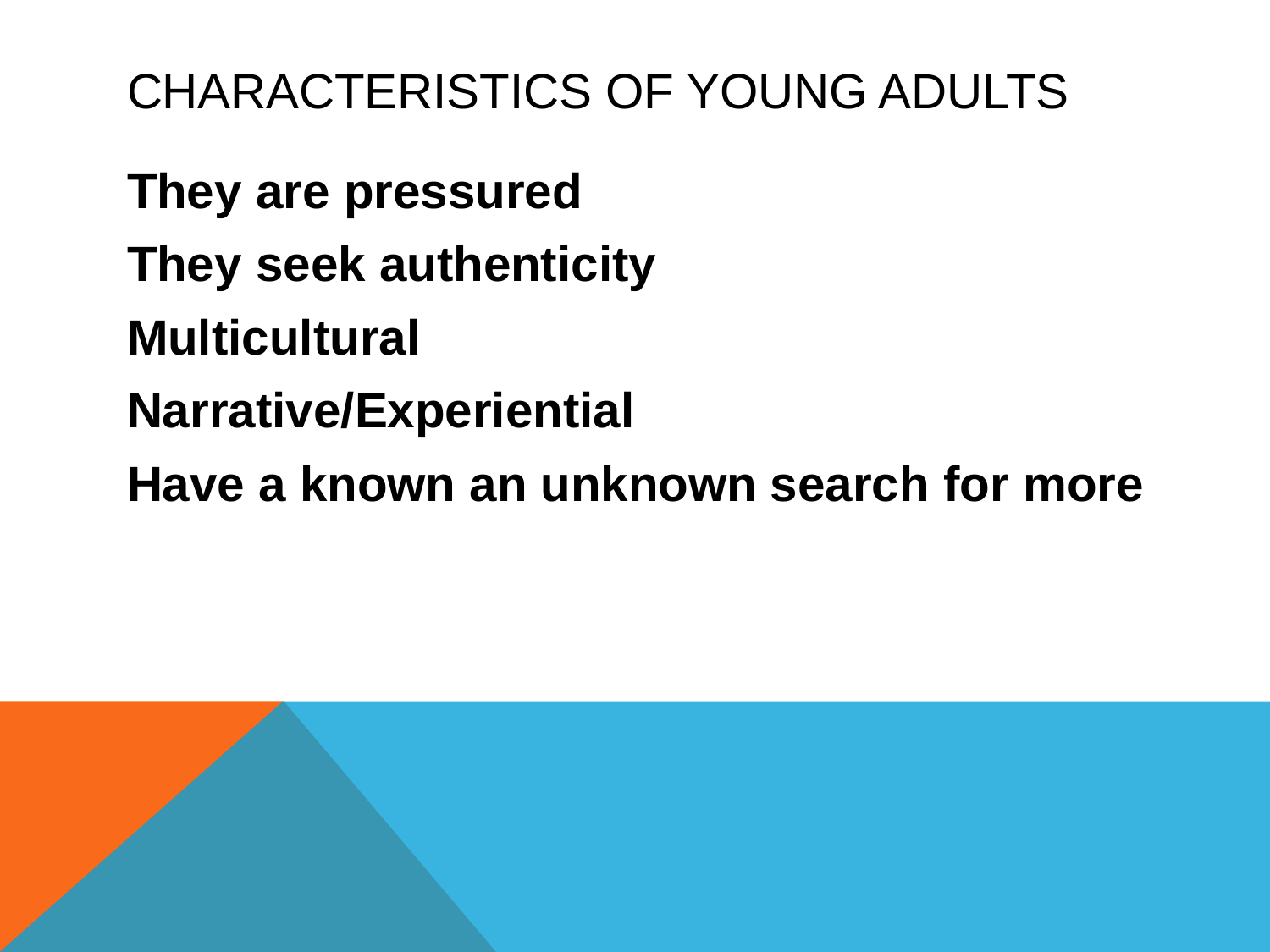

# Characteristics of Young Adults
They are pressured
They seek authenticity
Multicultural
Narrative/Experiential
Have a known an unknown search for more